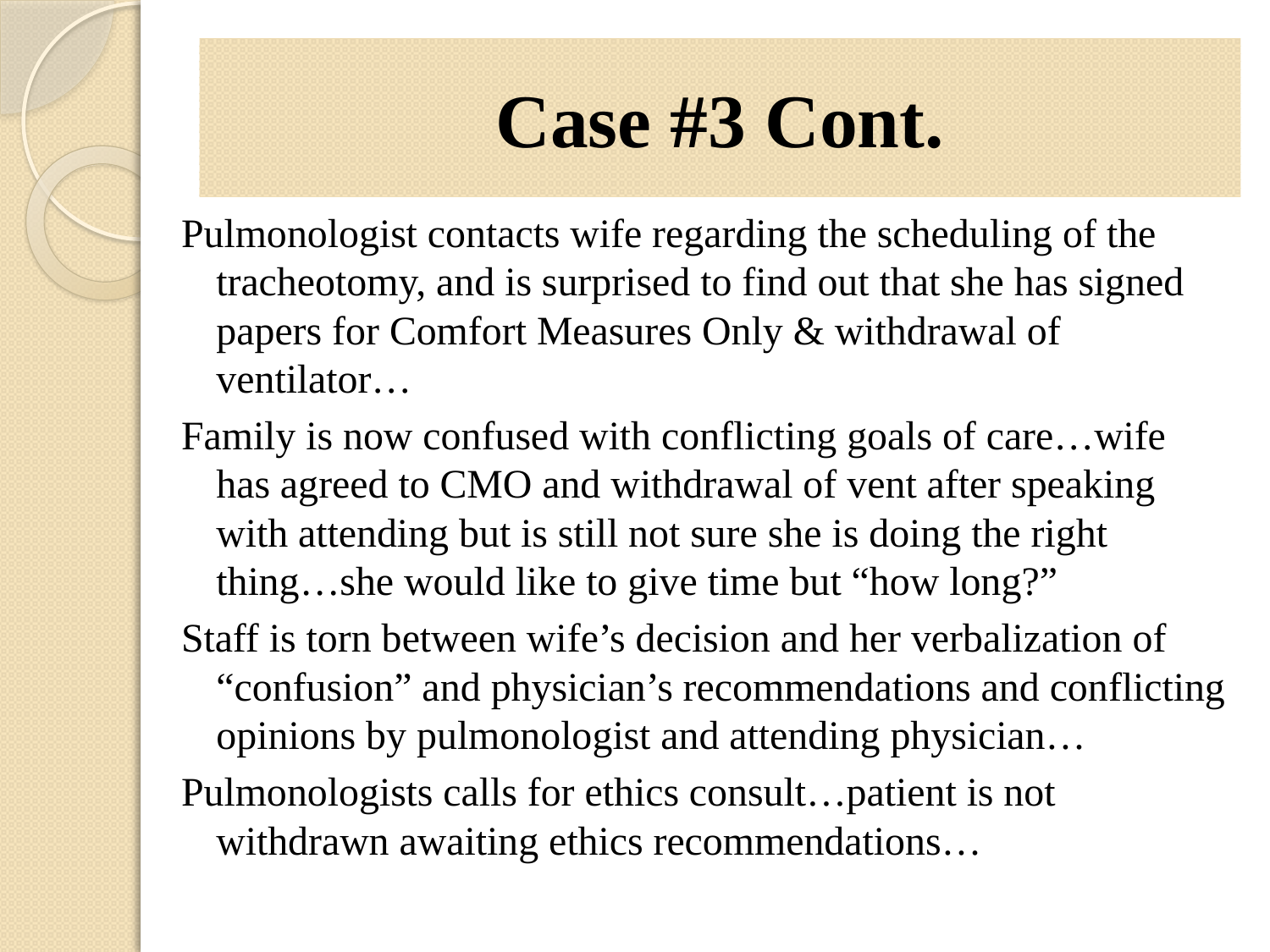

# Case #3 Cont.
Pulmonologist contacts wife regarding the scheduling of the tracheotomy, and is surprised to find out that she has signed papers for Comfort Measures Only & withdrawal of ventilator…
Family is now confused with conflicting goals of care…wife has agreed to CMO and withdrawal of vent after speaking with attending but is still not sure she is doing the right thing…she would like to give time but “how long?”
Staff is torn between wife’s decision and her verbalization of “confusion” and physician’s recommendations and conflicting opinions by pulmonologist and attending physician…
Pulmonologists calls for ethics consult…patient is not withdrawn awaiting ethics recommendations…